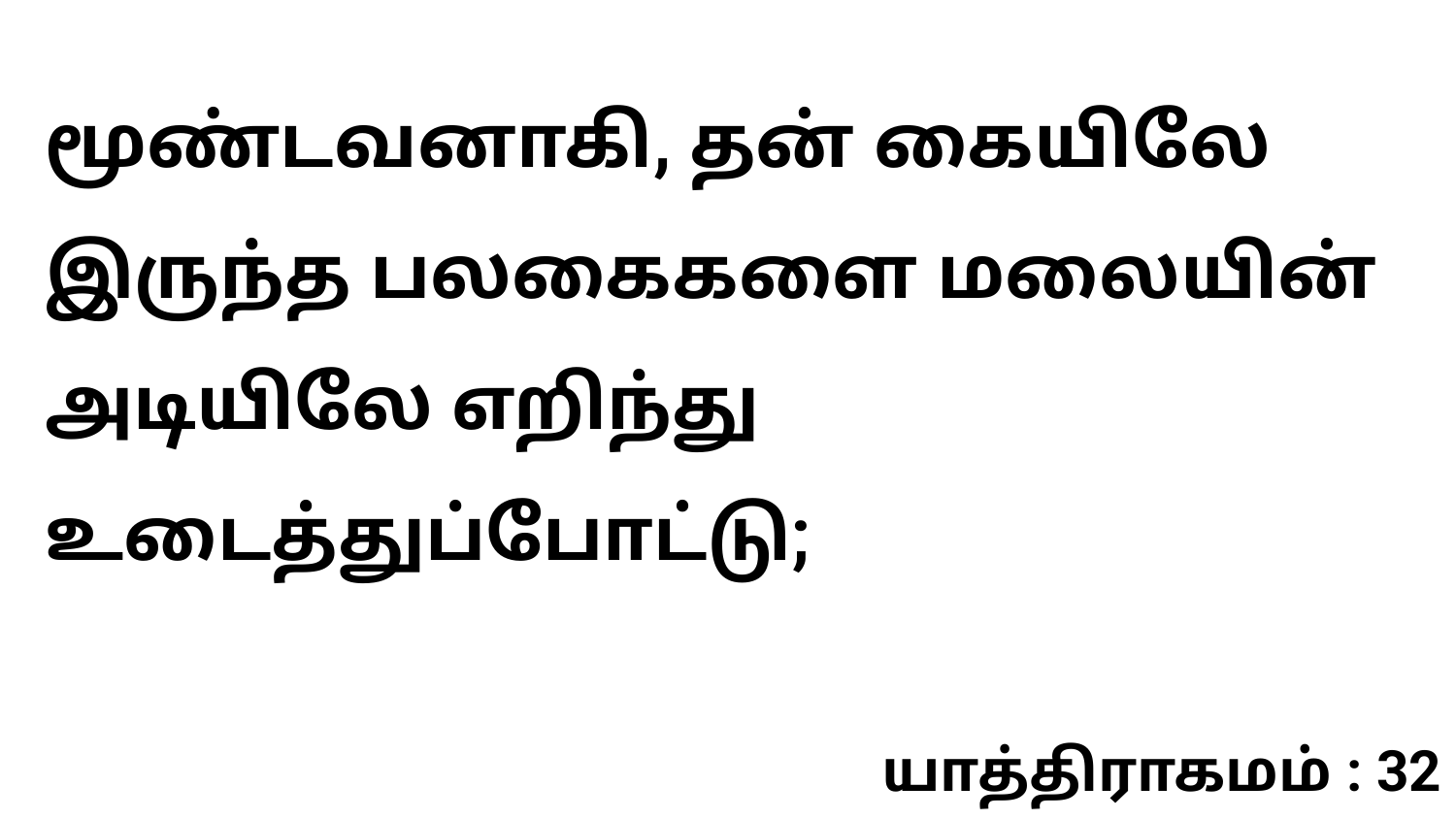

மூண்டவனாகி, தன் கையிலே இருந்த பலகைகளை மலையின் அடியிலே எறிந்து உடைத்துப்போட்டு;
யாத்திராகமம் : 32